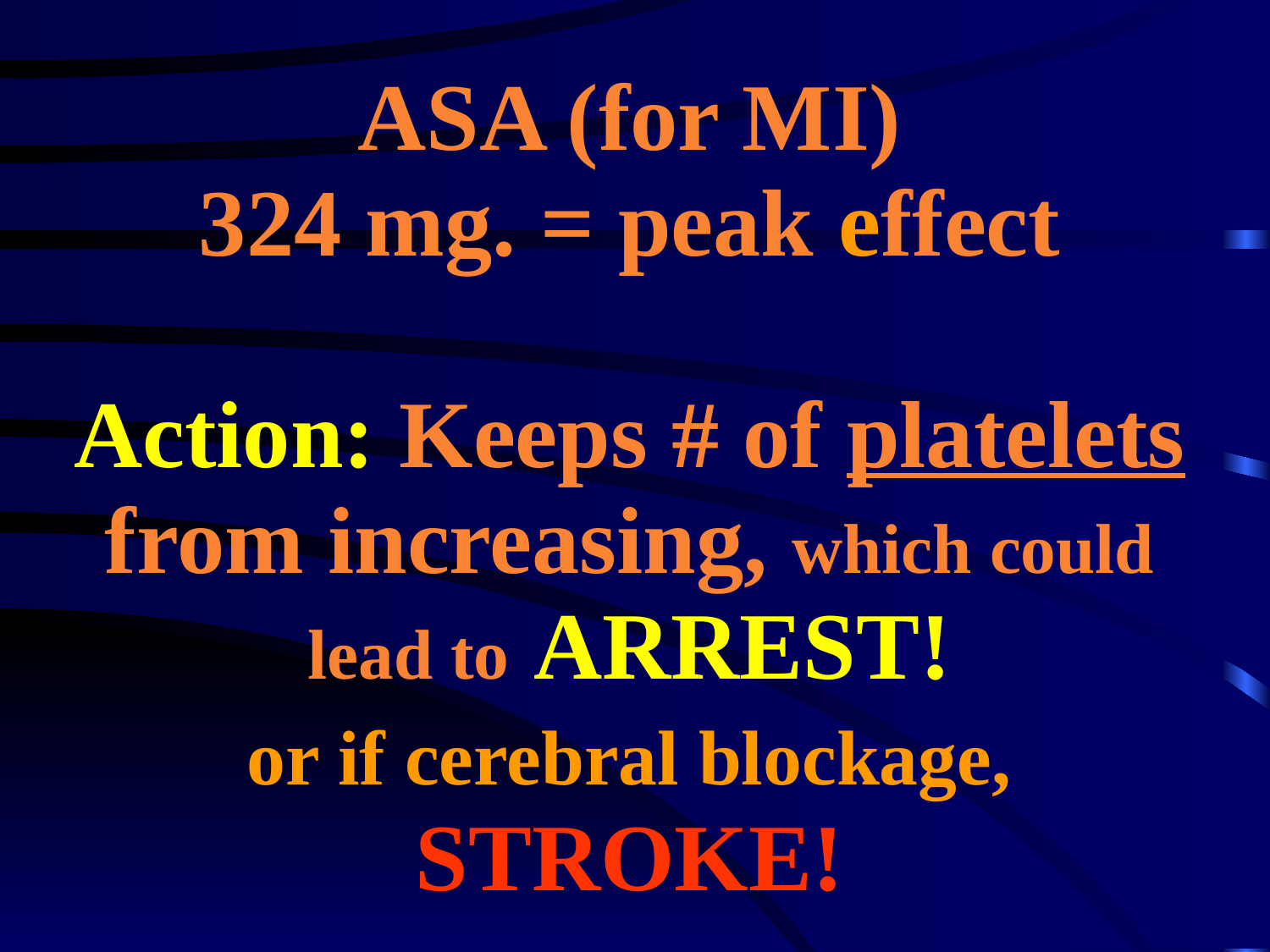

# ASA (for MI) 324 mg. = peak effect Action: Keeps # of platelets from increasing, which could lead to ARREST! or if cerebral blockage, STROKE!